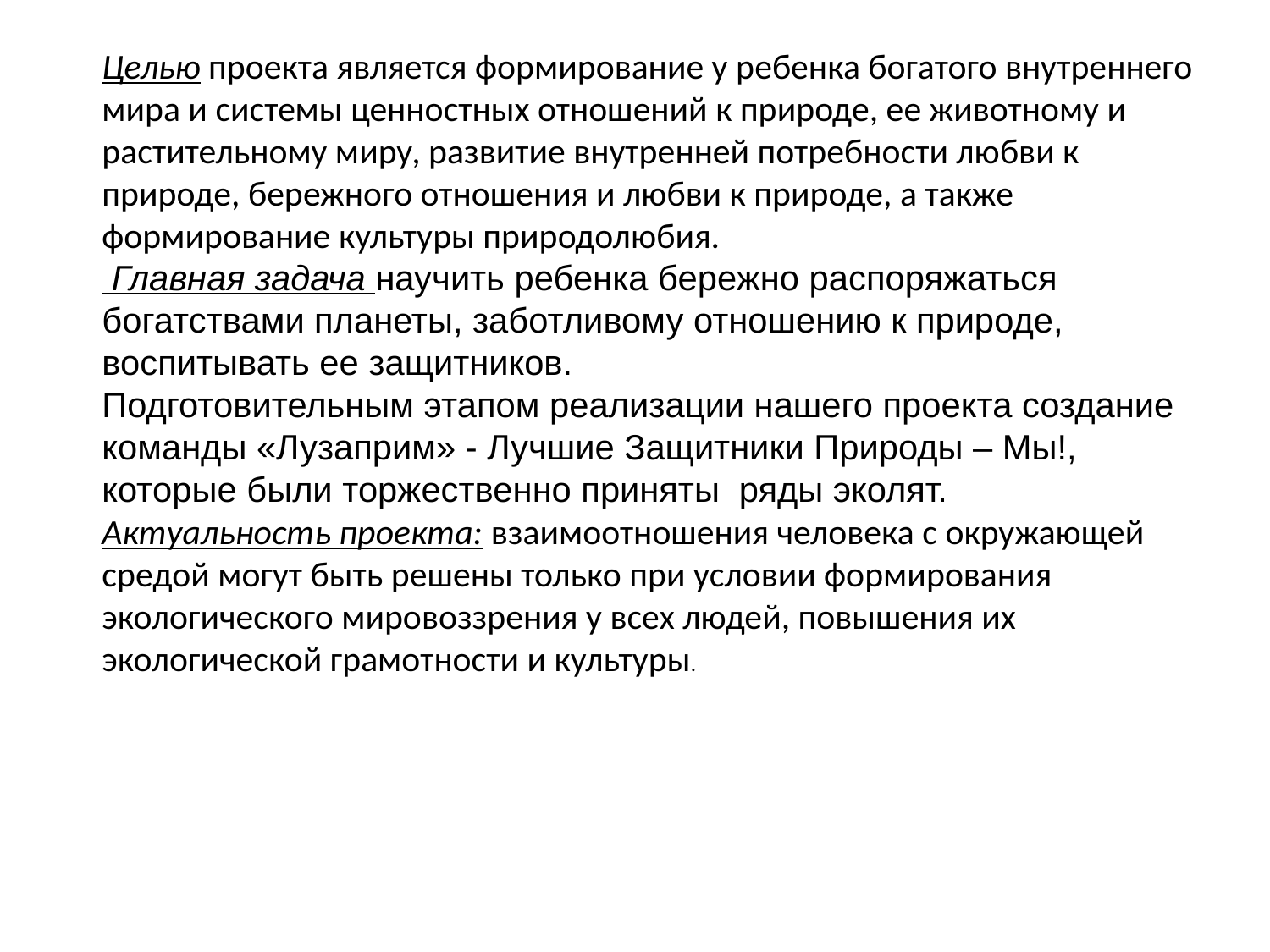

Целью проекта является формирование у ребенка богатого внутреннего мира и системы ценностных отношений к природе, ее животному и растительному миру, развитие внутренней потребности любви к природе, бережного отношения и любви к природе, а также формирование культуры природолюбия.
 Главная задача научить ребенка бережно распоряжаться богатствами планеты, заботливому отношению к природе, воспитывать ее защитников.
Подготовительным этапом реализации нашего проекта создание команды «Лузаприм» - Лучшие Защитники Природы – Мы!, которые были торжественно приняты  ряды эколят.
Актуальность проекта: взаимоотношения человека с окружающей средой могут быть решены только при условии формирования экологического мировоззрения у всех людей, повышения их экологической грамотности и культуры.